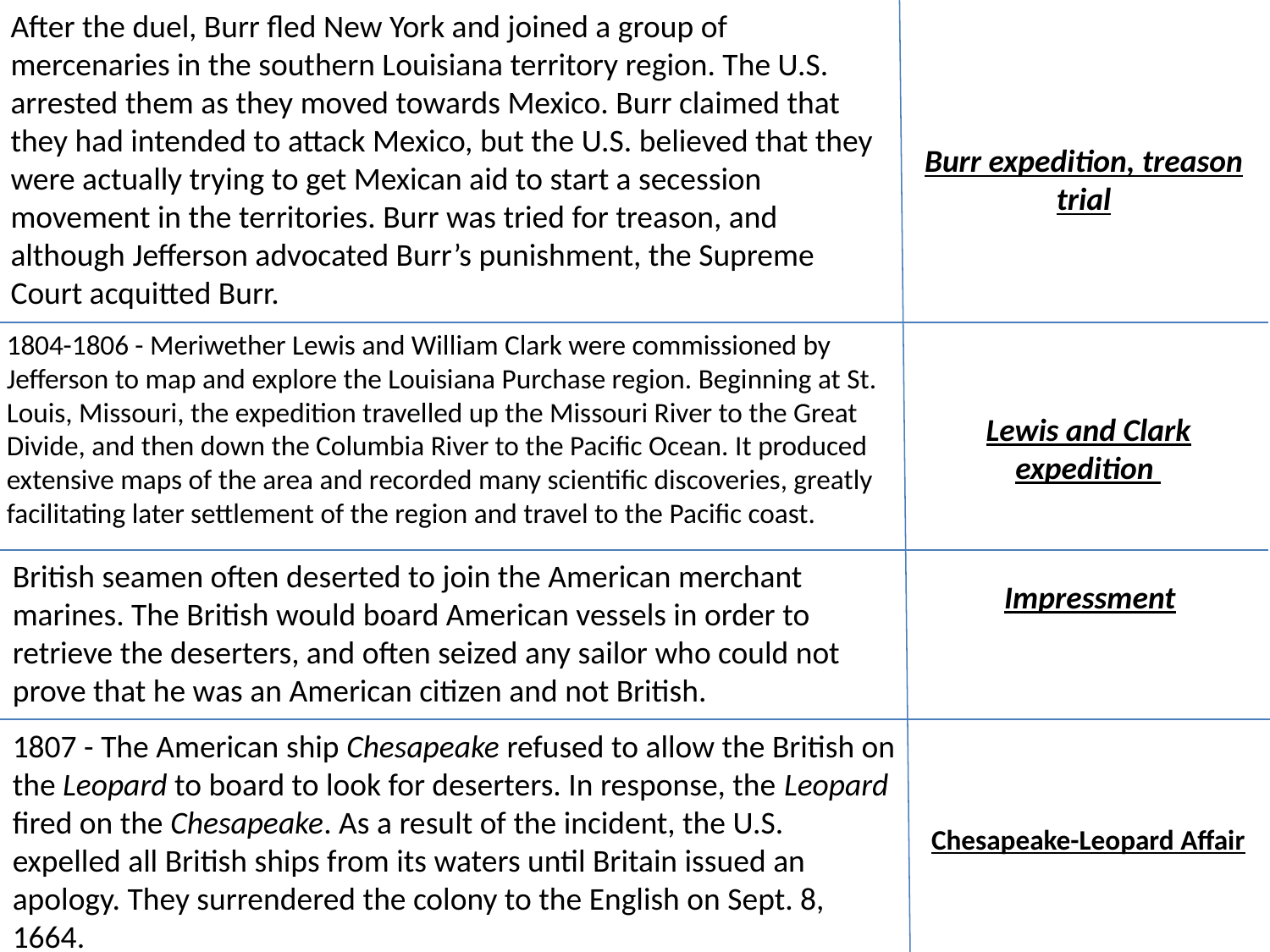

After the duel, Burr fled New York and joined a group of mercenaries in the southern Louisiana territory region. The U.S. arrested them as they moved towards Mexico. Burr claimed that they had intended to attack Mexico, but the U.S. believed that they were actually trying to get Mexican aid to start a secession movement in the territories. Burr was tried for treason, and although Jefferson advocated Burr’s punishment, the Supreme Court acquitted Burr.
Burr expedition, treason trial
1804-1806 - Meriwether Lewis and William Clark were commissioned by Jefferson to map and explore the Louisiana Purchase region. Beginning at St. Louis, Missouri, the expedition travelled up the Missouri River to the Great Divide, and then down the Columbia River to the Pacific Ocean. It produced extensive maps of the area and recorded many scientific discoveries, greatly facilitating later settlement of the region and travel to the Pacific coast.
Lewis and Clark expedition
British seamen often deserted to join the American merchant marines. The British would board American vessels in order to retrieve the deserters, and often seized any sailor who could not prove that he was an American citizen and not British.
Impressment
1807 - The American ship Chesapeake refused to allow the British on the Leopard to board to look for deserters. In response, the Leopard fired on the Chesapeake. As a result of the incident, the U.S. expelled all British ships from its waters until Britain issued an apology. They surrendered the colony to the English on Sept. 8, 1664.
Chesapeake-Leopard Affair